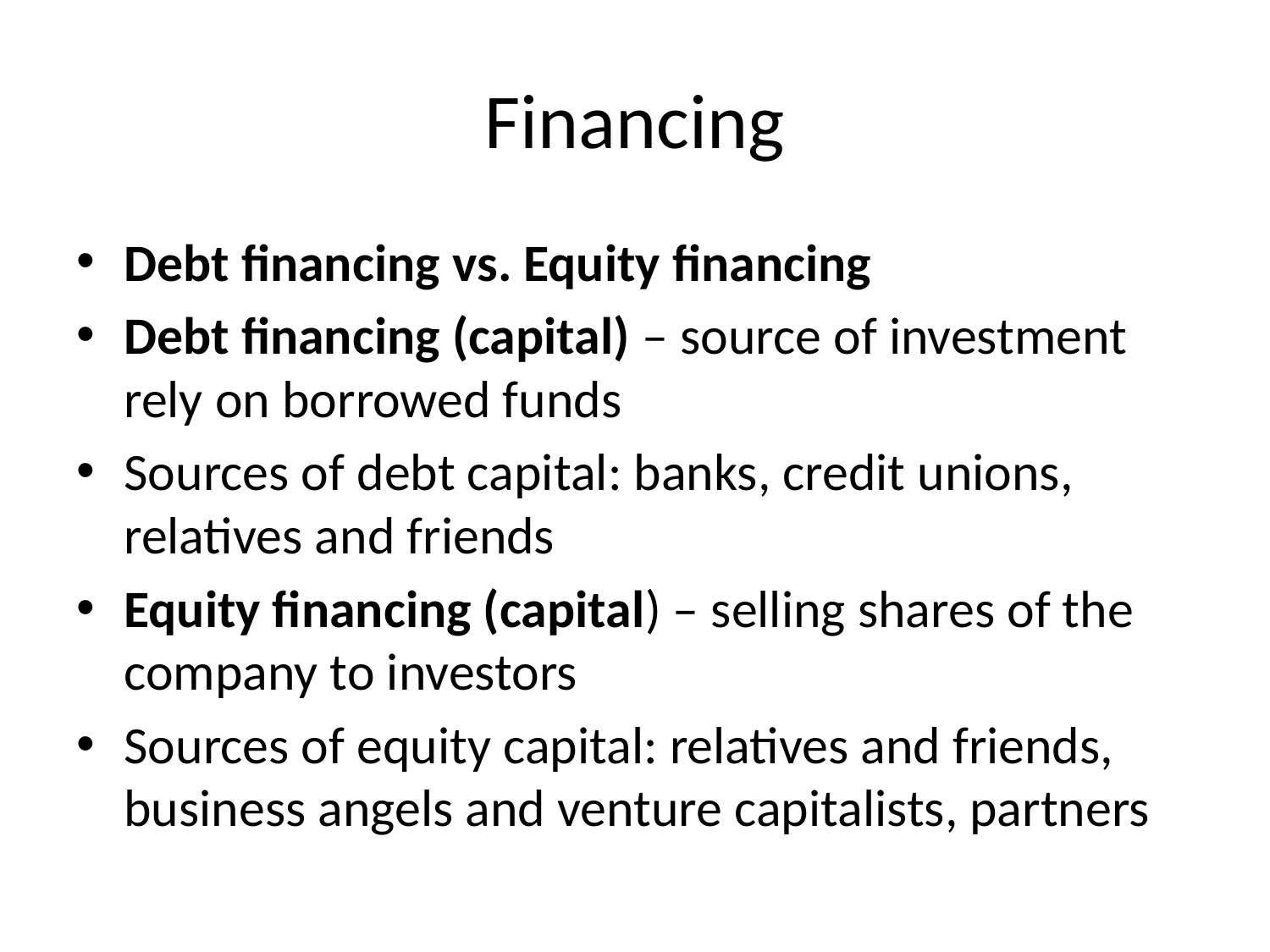

# Financing
Debt financing vs. Equity financing
Debt financing (capital) – source of investment rely on borrowed funds
Sources of debt capital: banks, credit unions, relatives and friends
Equity financing (capital) – selling shares of the company to investors
Sources of equity capital: relatives and friends, business angels and venture capitalists, partners